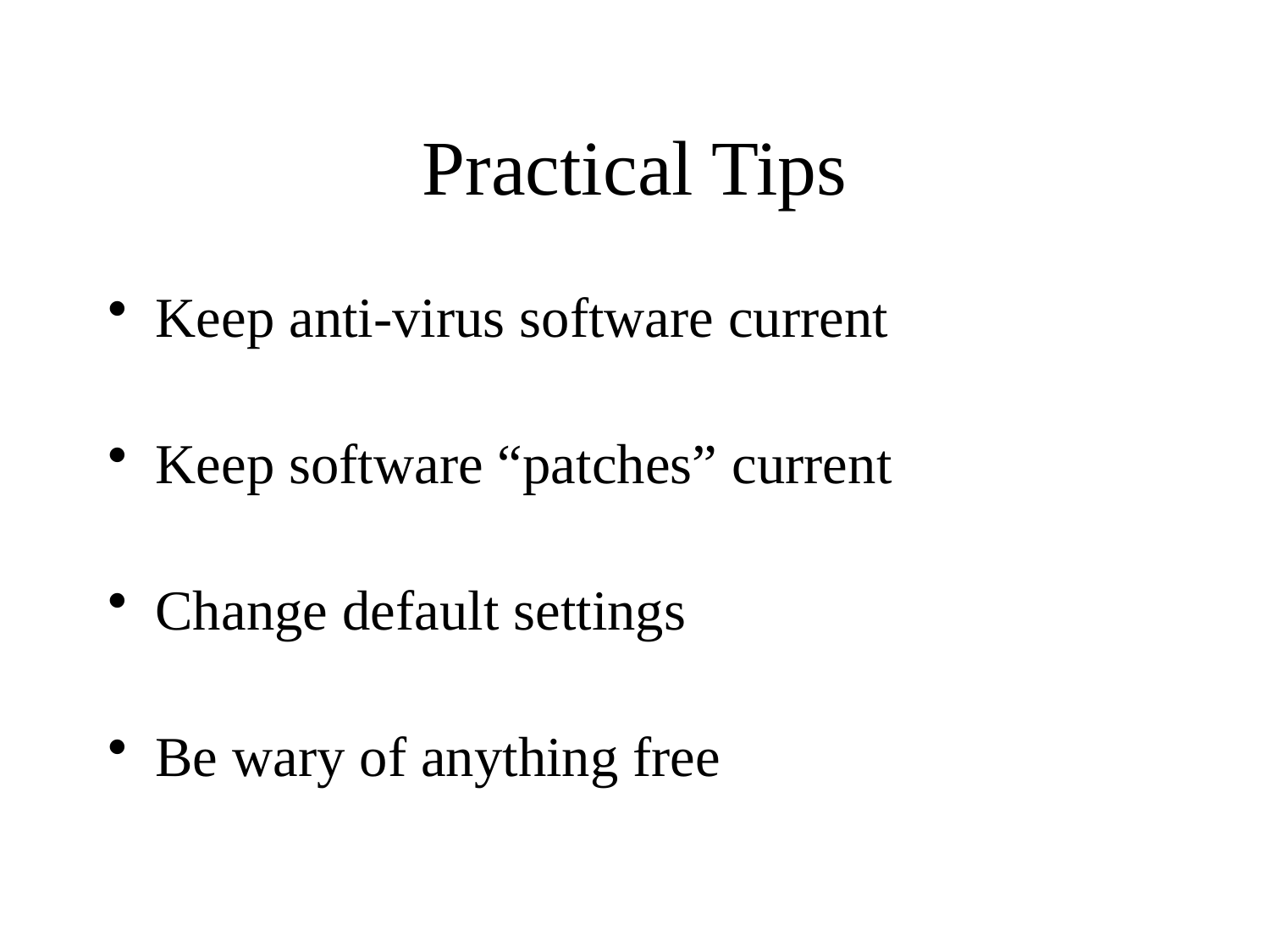

# Practical Tips
Keep anti-virus software current

Keep software “patches” current

Change default settings

Be wary of anything free